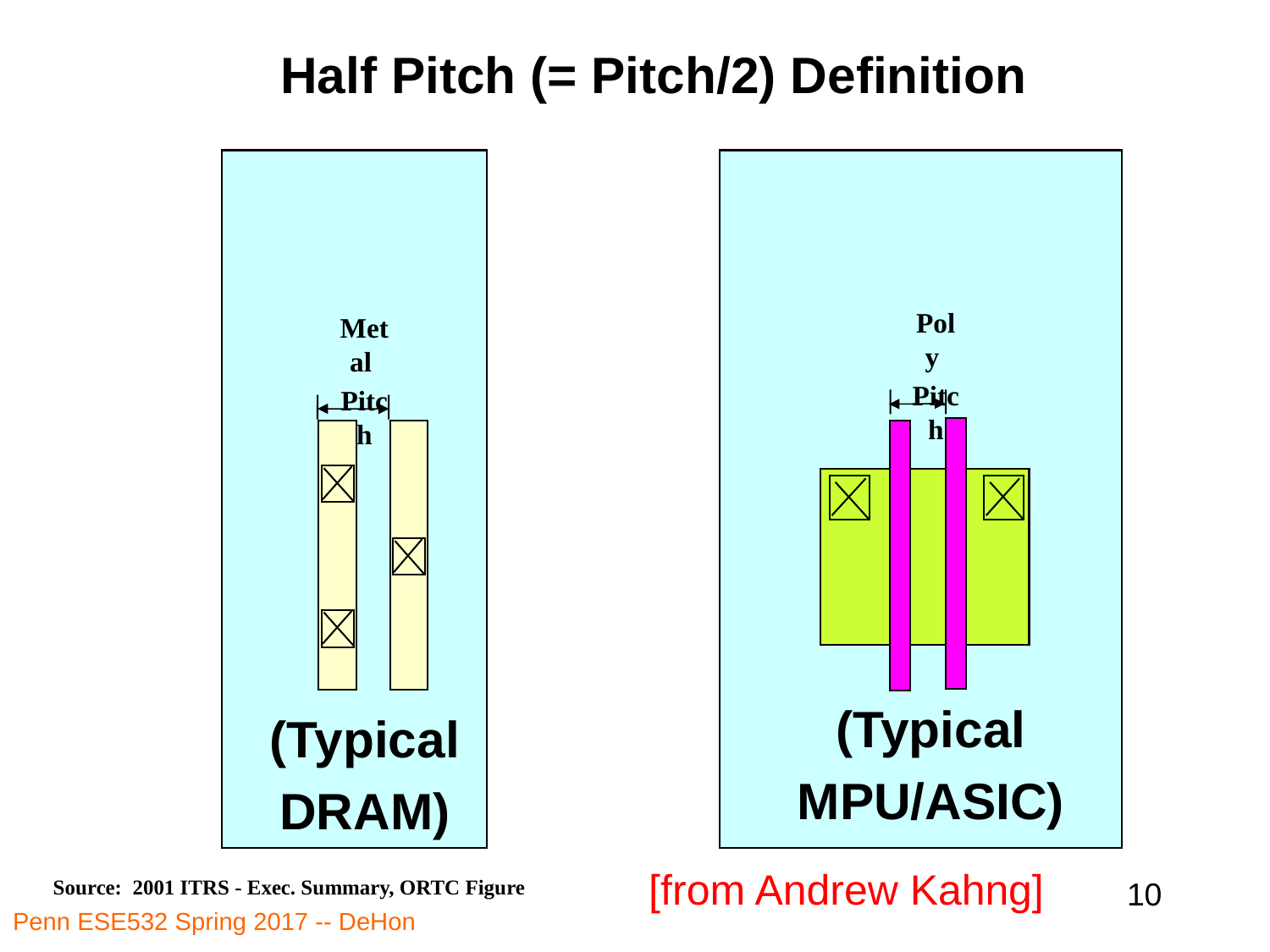

Half Pitch (= Pitch/2) Definition

Poly
Pitch

Metal
Pitch

(Typical
MPU/ASIC)
(Typical
DRAM)
[from Andrew Kahng]
Source:  2001 ITRS - Exec. Summary, ORTC Figure
10
Penn ESE532 Spring 2017 -- DeHon